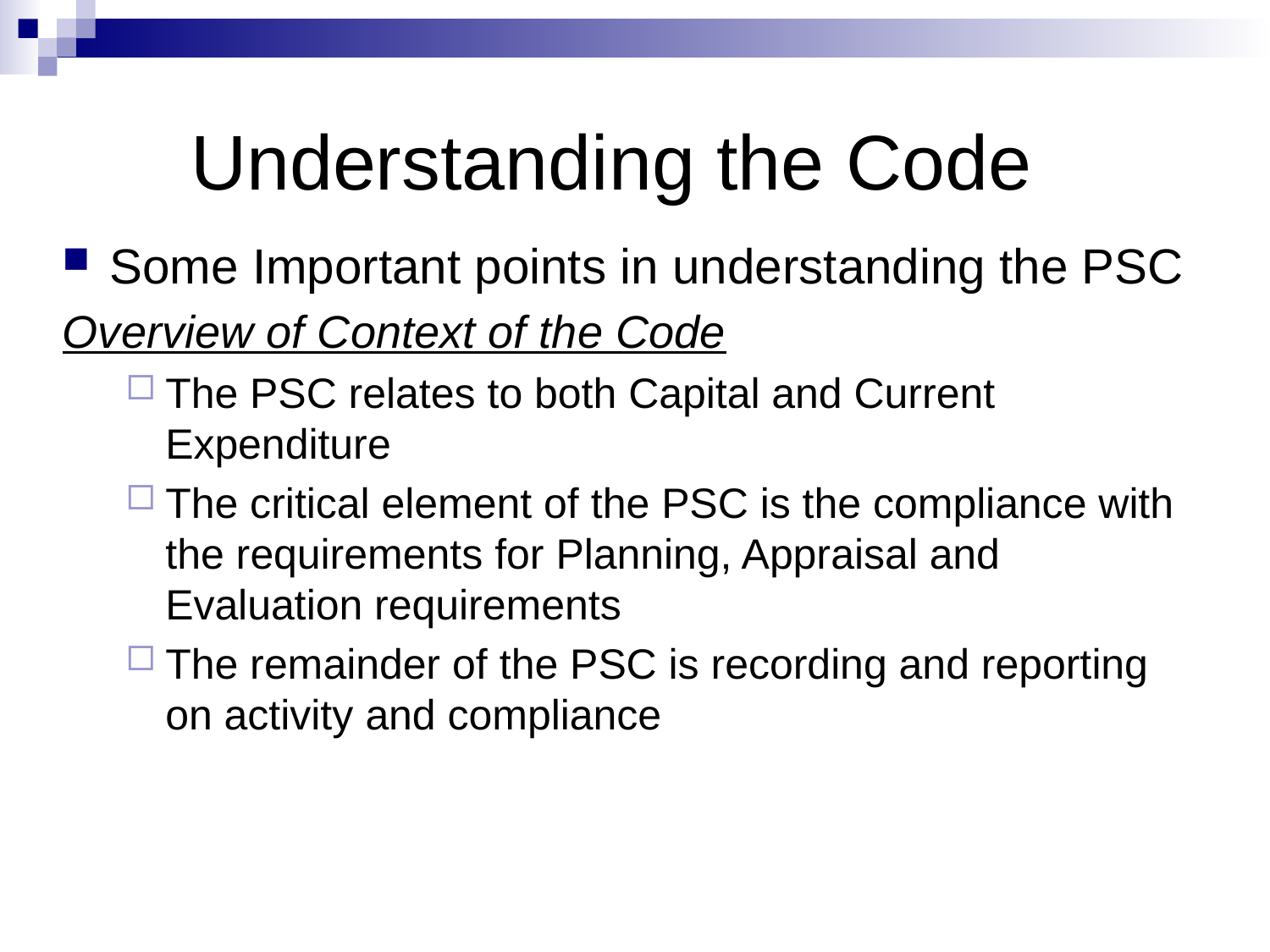

# Understanding the Code
Some Important points in understanding the PSC
Overview of Context of the Code
The PSC relates to both Capital and Current Expenditure
The critical element of the PSC is the compliance with the requirements for Planning, Appraisal and Evaluation requirements
The remainder of the PSC is recording and reporting on activity and compliance